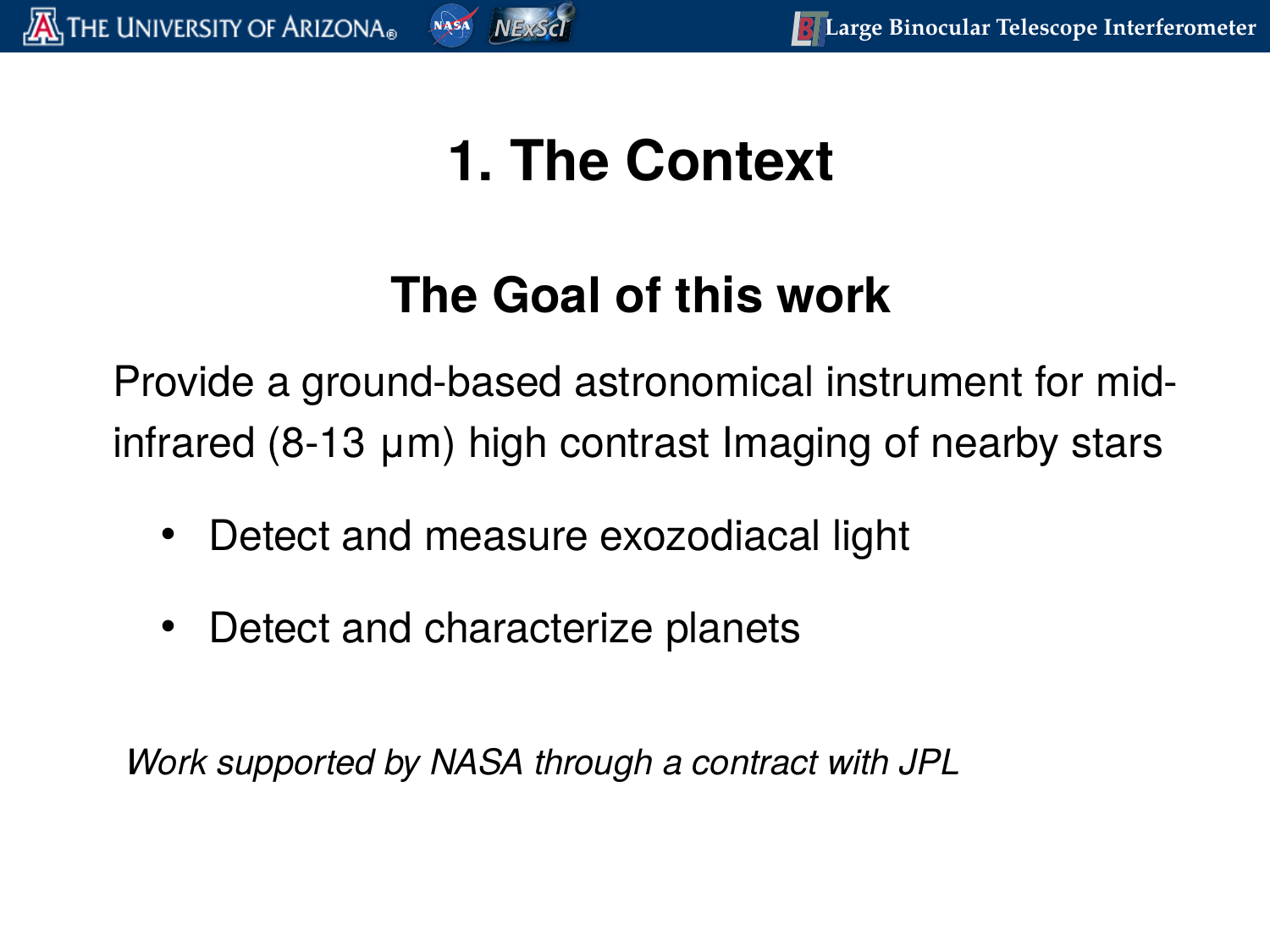

# 1. The Context

The Goal of this work
Provide a ground-based astronomical instrument for mid-infrared (8-13 μm) high contrast Imaging of nearby stars
Detect and measure exozodiacal light
Detect and characterize planets

Work supported by NASA through a contract with JPL